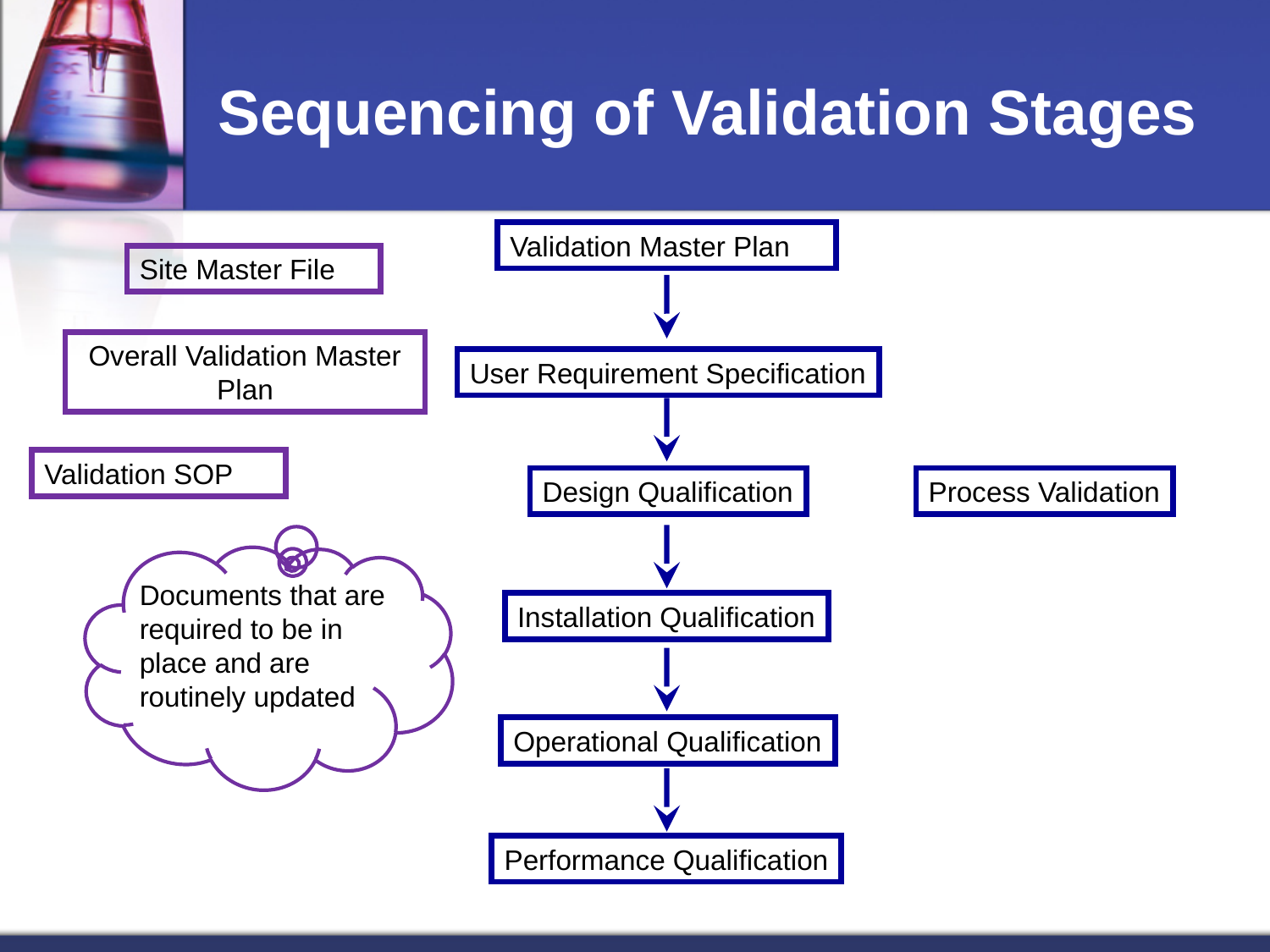

# Sequencing of Validation Stages
Validation Master Plan
Site Master File

Overall Validation Master Plan
User Requirement Specification

Validation SOP
Design Qualification
Process Validation

Documents that are required to be in place and are routinely updated
Installation Qualification

Operational Qualification

Performance Qualification